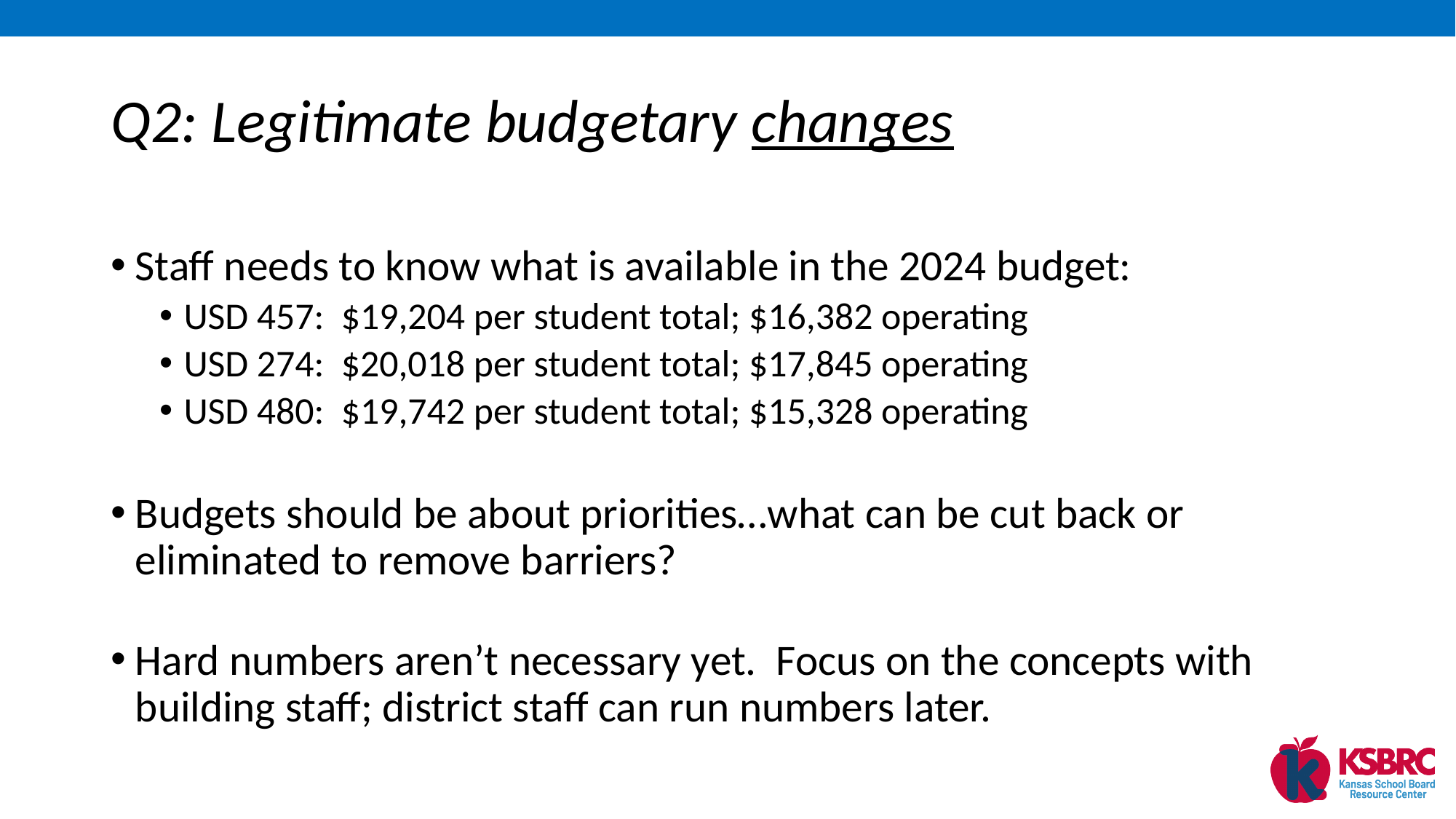

# Q2: Legitimate budgetary changes
Staff needs to know what is available in the 2024 budget:
USD 457:  $19,204 per student total; $16,382 operating
USD 274:  $20,018 per student total; $17,845 operating
USD 480:  $19,742 per student total; $15,328 operating

Budgets should be about priorities…what can be cut back or eliminated to remove barriers?

Hard numbers aren’t necessary yet.  Focus on the concepts with building staff; district staff can run numbers later.